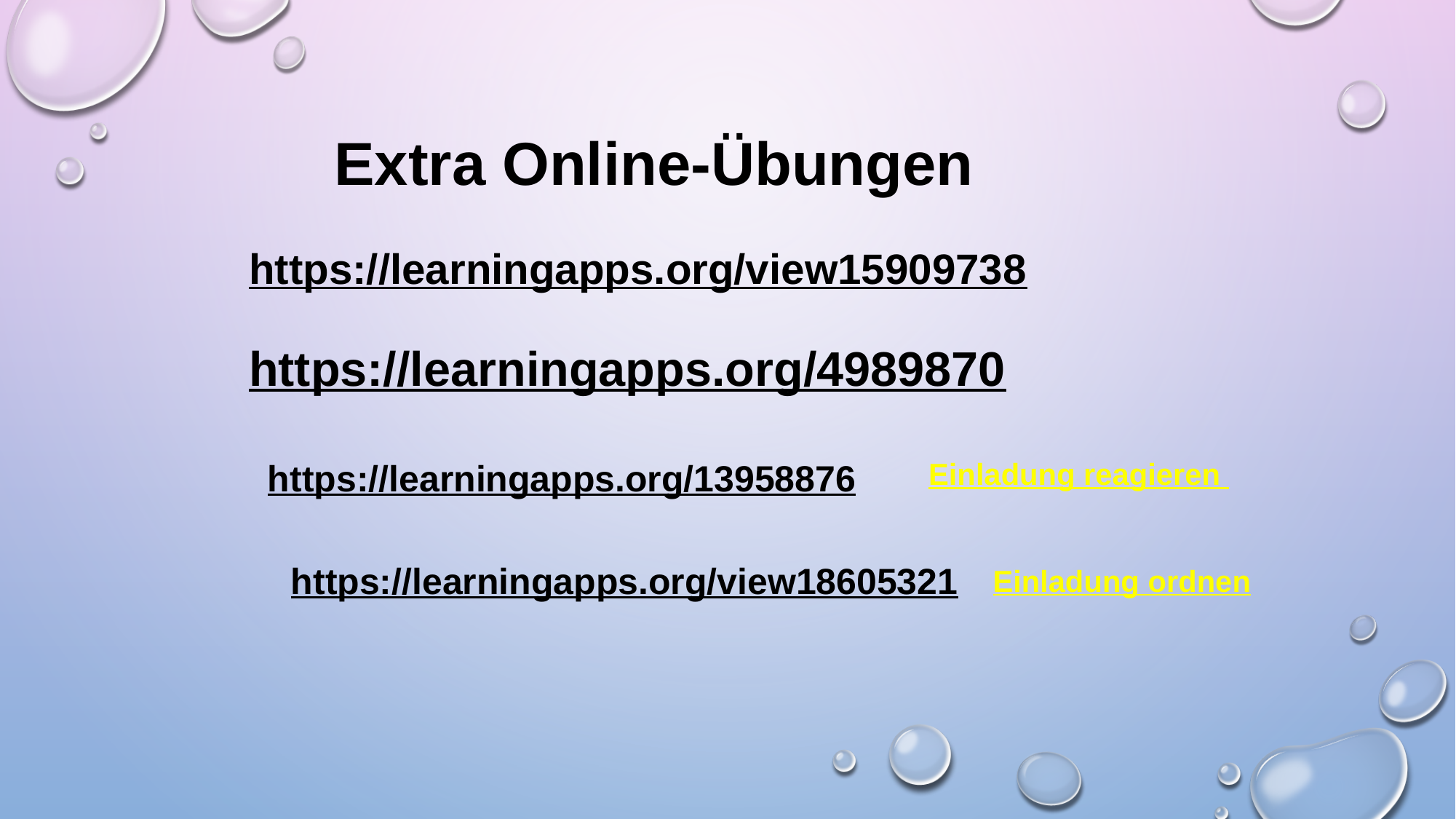

Extra Online-Übungen
https://learningapps.org/view15909738
https://learningapps.org/4989870
https://learningapps.org/13958876
Einladung reagieren
https://learningapps.org/view18605321
Einladung ordnen